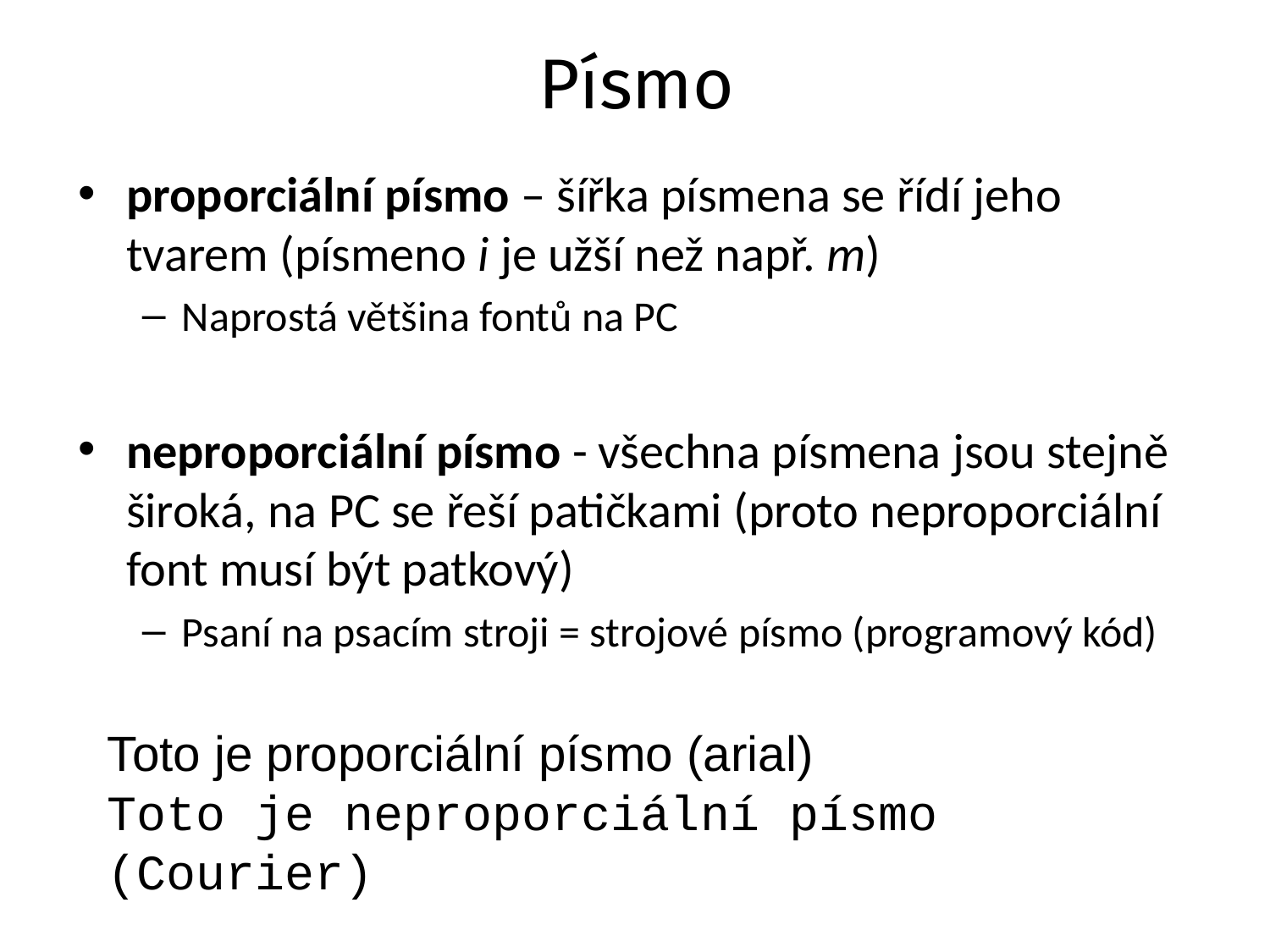

# Písmo
proporciální písmo – šířka písmena se řídí jeho tvarem (písmeno i je užší než např. m)
Naprostá většina fontů na PC

neproporciální písmo - všechna písmena jsou stejně široká, na PC se řeší patičkami (proto neproporciální font musí být patkový)
Psaní na psacím stroji = strojové písmo (programový kód)
Toto je proporciální písmo (arial)
Toto je neproporciální písmo (Courier)